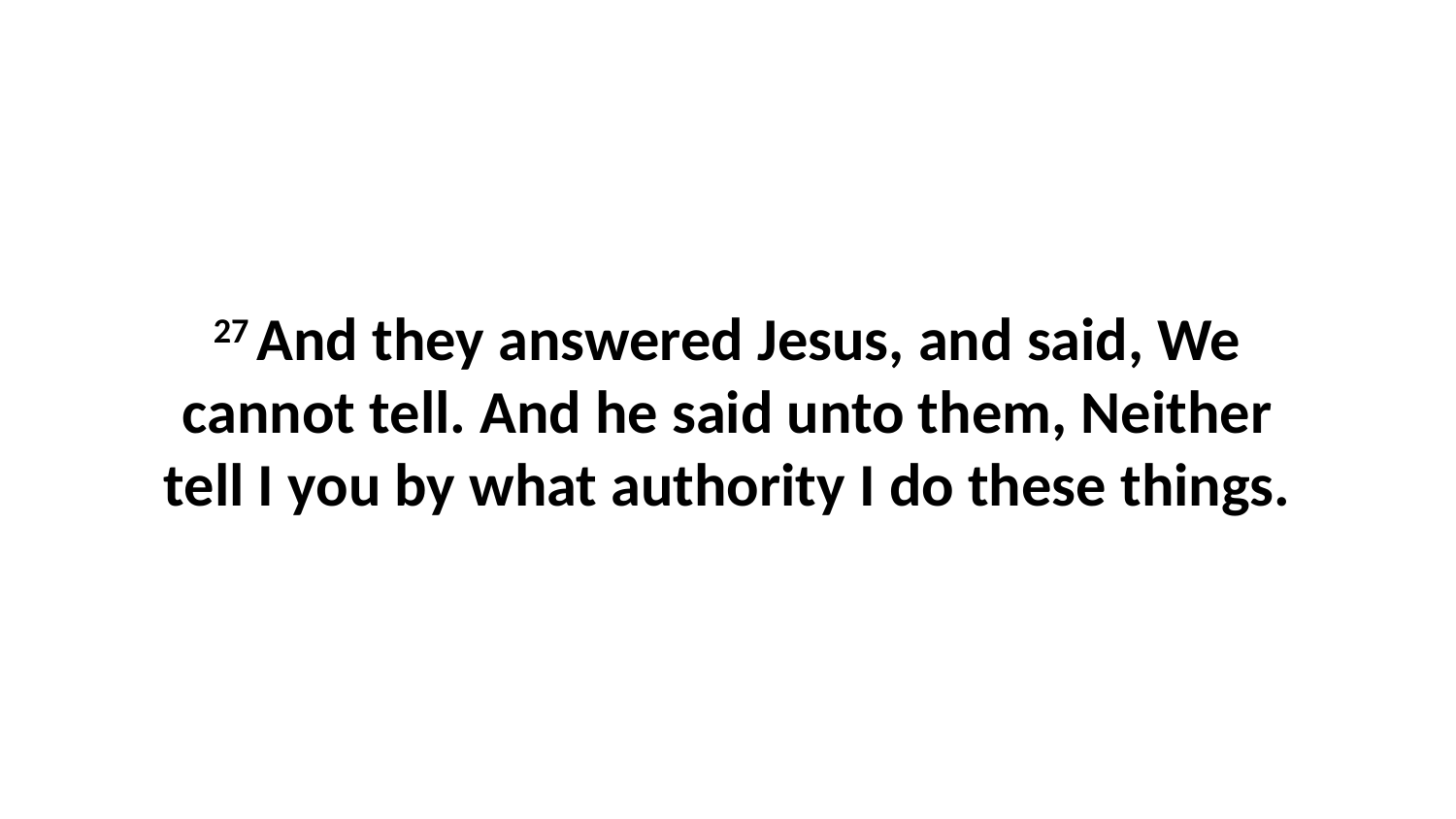

27 And they answered Jesus, and said, We cannot tell. And he said unto them, Neither tell I you by what authority I do these things.